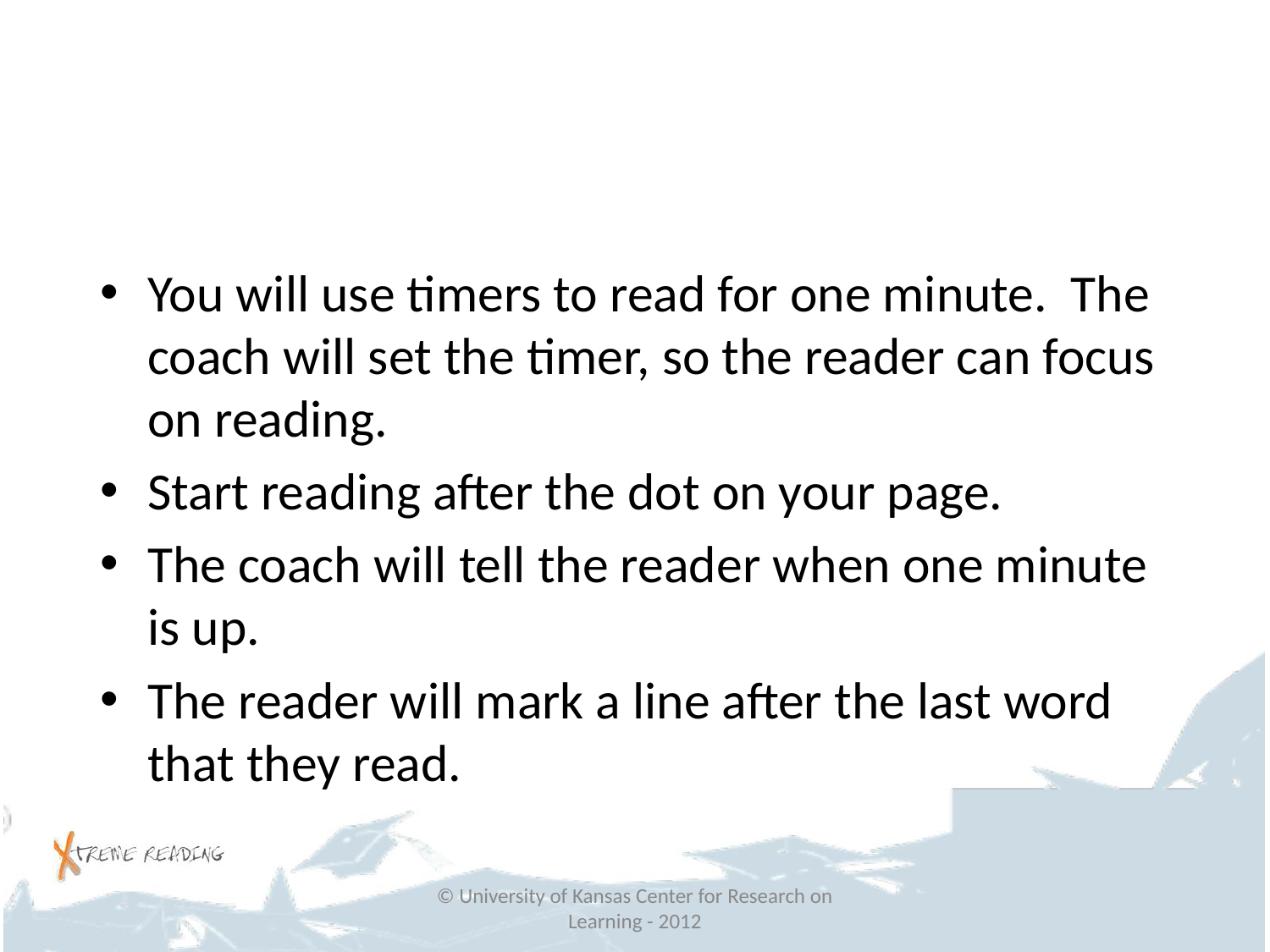

#
You will use timers to read for one minute.  The coach will set the timer, so the reader can focus on reading.
Start reading after the dot on your page.
The coach will tell the reader when one minute is up.
The reader will mark a line after the last word that they read.
© University of Kansas Center for Research on Learning - 2012